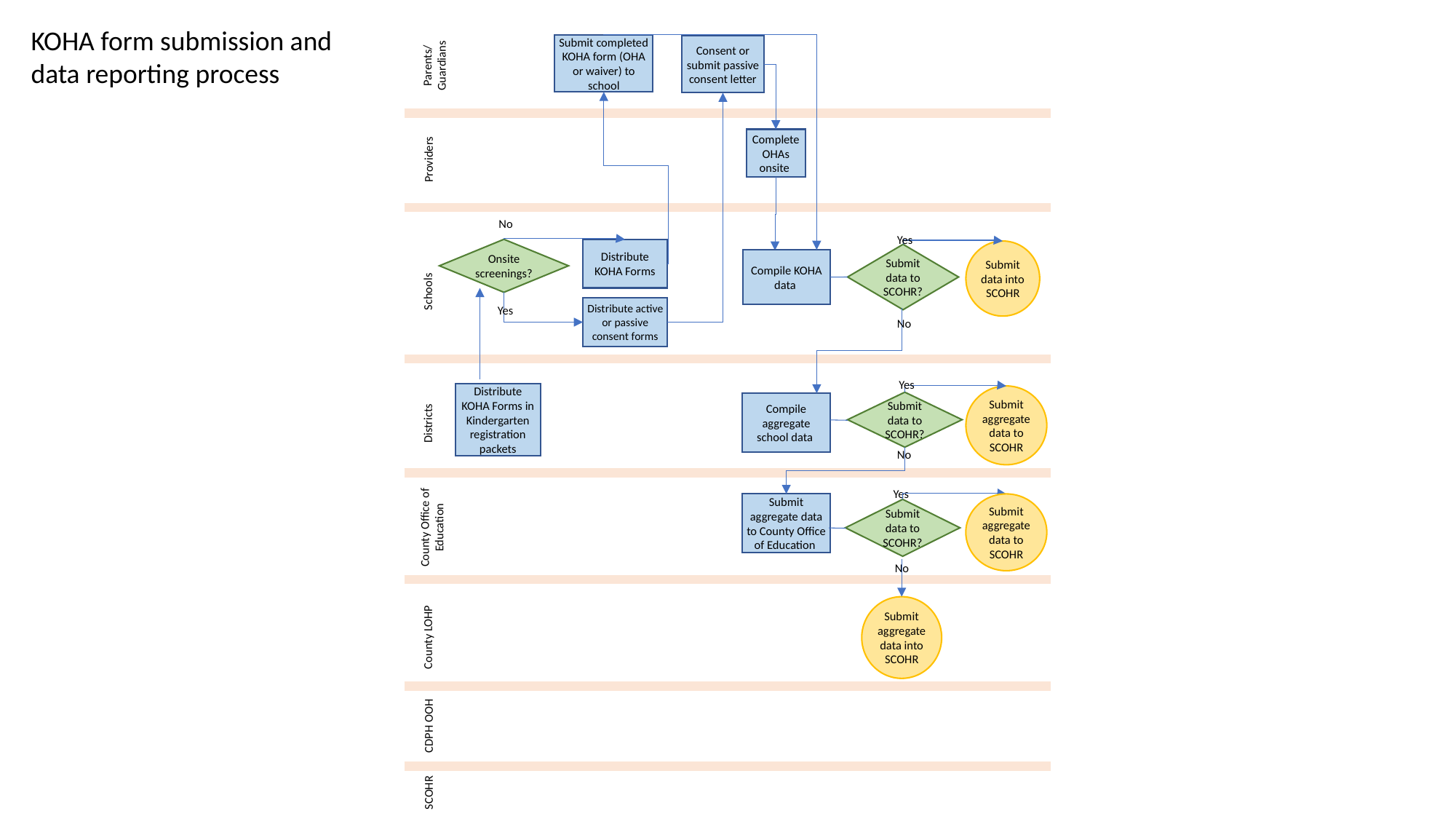

KOHA form submission and data reporting process
Parents/
Guardians
Submit completed KOHA form (OHA or waiver) to school
Consent or submit passive consent letter
Providers
Complete OHAs onsite
No
Yes
Onsite screenings?
Distribute KOHA Forms
Submit data into SCOHR
Submit data to SCOHR?
Schools
Compile KOHA data
Yes
Distribute active or passive consent forms
No
Yes
Districts
Distribute KOHA Forms in Kindergarten registration packets
Submit aggregate data to SCOHR
Submit data to SCOHR?
Compile aggregate school data
No
County Office of Education
Yes
Submit aggregate data to County Office of Education
Submit aggregate data to SCOHR
Submit data to SCOHR?
No
County LOHP
Submit aggregate data into SCOHR
CDPH OOH
SCOHR